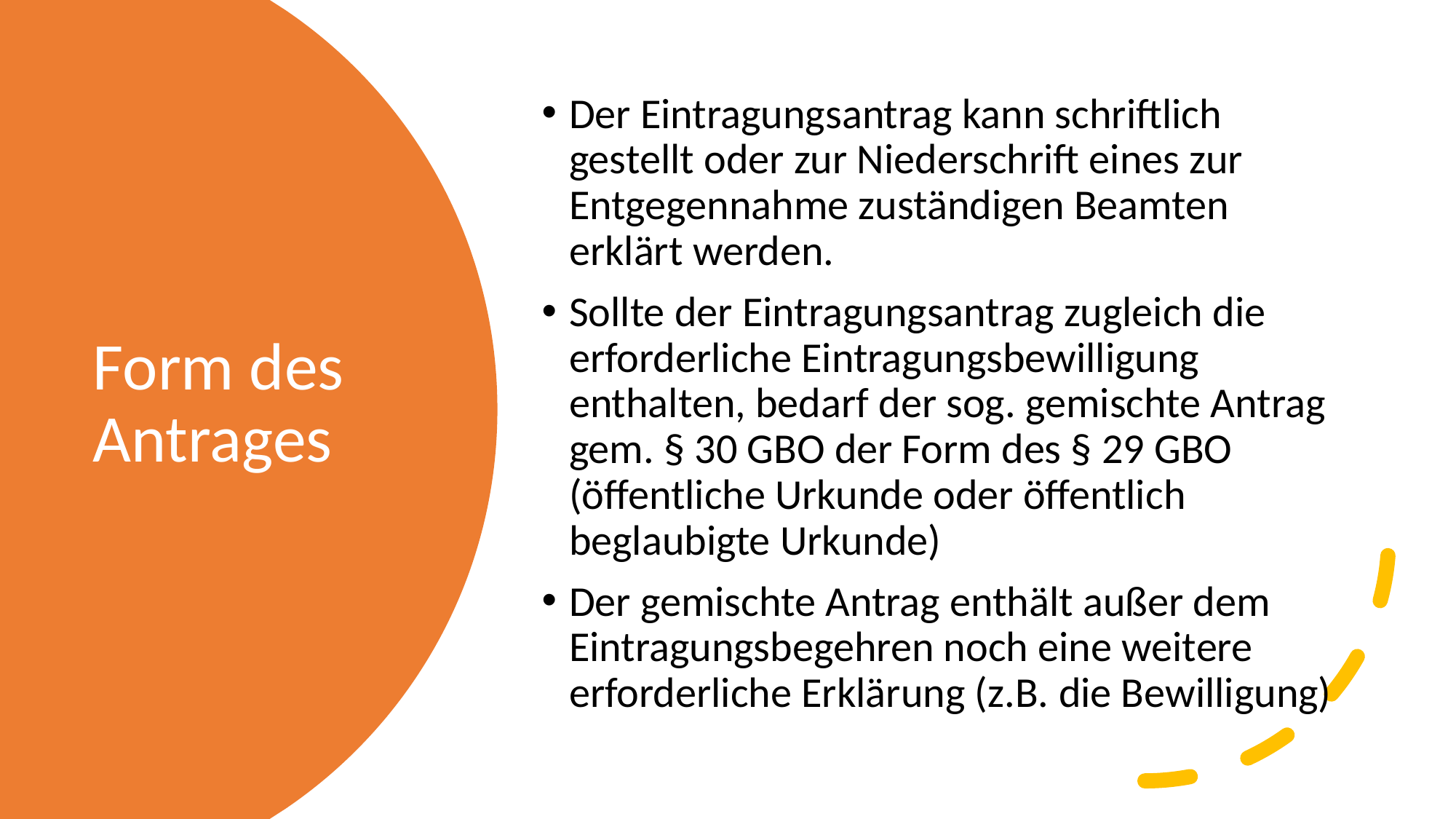

Der Eintragungsantrag kann schriftlich gestellt oder zur Niederschrift eines zur Entgegennahme zuständigen Beamten erklärt werden.
Sollte der Eintragungsantrag zugleich die erforderliche Eintragungsbewilligung enthalten, bedarf der sog. gemischte Antrag gem. § 30 GBO der Form des § 29 GBO (öffentliche Urkunde oder öffentlich beglaubigte Urkunde)
Der gemischte Antrag enthält außer dem Eintragungsbegehren noch eine weitere erforderliche Erklärung (z.B. die Bewilligung)
# Form des Antrages